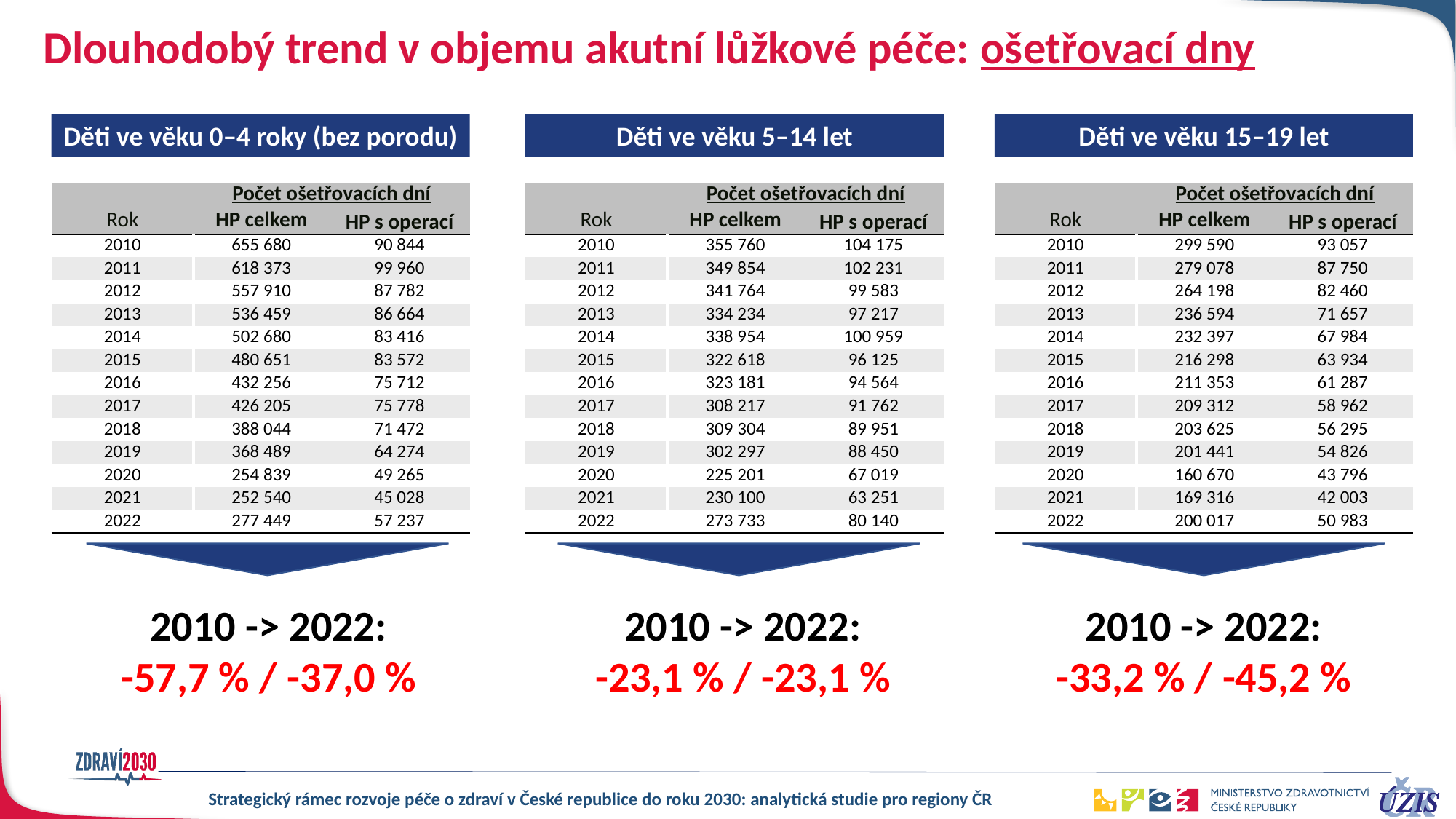

# Dlouhodobý trend v objemu akutní lůžkové péče: ošetřovací dny
Děti ve věku 0–4 roky (bez porodu)
Děti ve věku 5–14 let
Děti ve věku 15–19 let
|  | Počet ošetřovacích dní |  |
| --- | --- | --- |
| Rok | HP celkem | HP s operací |
| 2010 | 655 680 | 90 844 |
| 2011 | 618 373 | 99 960 |
| 2012 | 557 910 | 87 782 |
| 2013 | 536 459 | 86 664 |
| 2014 | 502 680 | 83 416 |
| 2015 | 480 651 | 83 572 |
| 2016 | 432 256 | 75 712 |
| 2017 | 426 205 | 75 778 |
| 2018 | 388 044 | 71 472 |
| 2019 | 368 489 | 64 274 |
| 2020 | 254 839 | 49 265 |
| 2021 | 252 540 | 45 028 |
| 2022 | 277 449 | 57 237 |
|  | Počet ošetřovacích dní |  |
| --- | --- | --- |
| Rok | HP celkem | HP s operací |
| 2010 | 355 760 | 104 175 |
| 2011 | 349 854 | 102 231 |
| 2012 | 341 764 | 99 583 |
| 2013 | 334 234 | 97 217 |
| 2014 | 338 954 | 100 959 |
| 2015 | 322 618 | 96 125 |
| 2016 | 323 181 | 94 564 |
| 2017 | 308 217 | 91 762 |
| 2018 | 309 304 | 89 951 |
| 2019 | 302 297 | 88 450 |
| 2020 | 225 201 | 67 019 |
| 2021 | 230 100 | 63 251 |
| 2022 | 273 733 | 80 140 |
|  | Počet ošetřovacích dní |  |
| --- | --- | --- |
| Rok | HP celkem | HP s operací |
| 2010 | 299 590 | 93 057 |
| 2011 | 279 078 | 87 750 |
| 2012 | 264 198 | 82 460 |
| 2013 | 236 594 | 71 657 |
| 2014 | 232 397 | 67 984 |
| 2015 | 216 298 | 63 934 |
| 2016 | 211 353 | 61 287 |
| 2017 | 209 312 | 58 962 |
| 2018 | 203 625 | 56 295 |
| 2019 | 201 441 | 54 826 |
| 2020 | 160 670 | 43 796 |
| 2021 | 169 316 | 42 003 |
| 2022 | 200 017 | 50 983 |

2010 -> 2022:
-57,7 % / -37,0 %
2010 -> 2022:
-23,1 % / -23,1 %
2010 -> 2022:
-33,2 % / -45,2 %